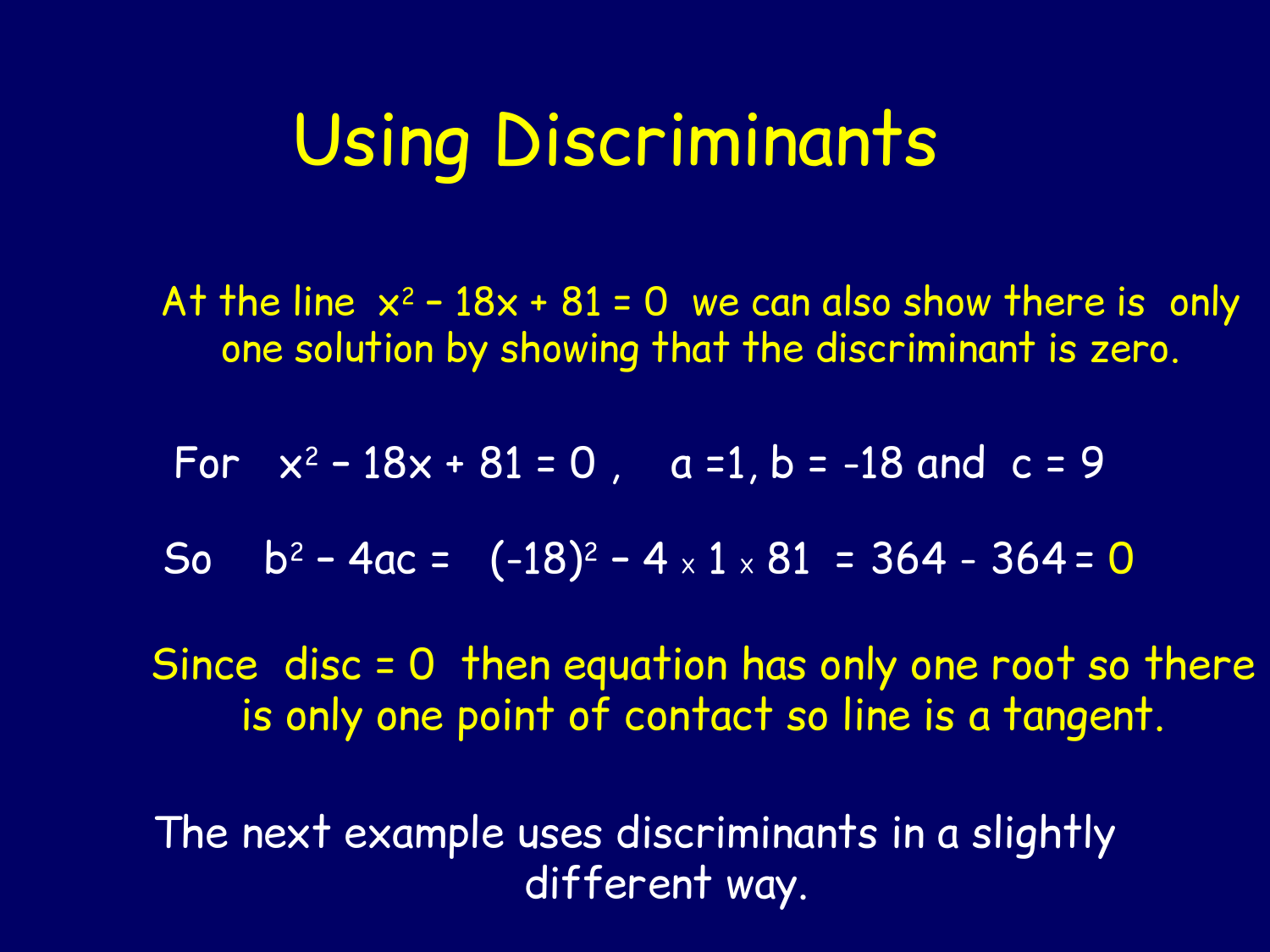

Using Discriminants
At the line  x2 – 18x + 81 = 0  we can also show there is  only one solution by showing that the discriminant is zero.
For   x2 – 18x + 81 = 0 ,    a =1, b = -18 and  c = 9
So    b2 – 4ac =
(-18)2 – 4 X 1 X 81
= 364 - 364
= 0
Since  disc = 0  then equation has only one root so there is only one point of contact so line is a tangent.
The next example uses discriminants in a slightly      different way.